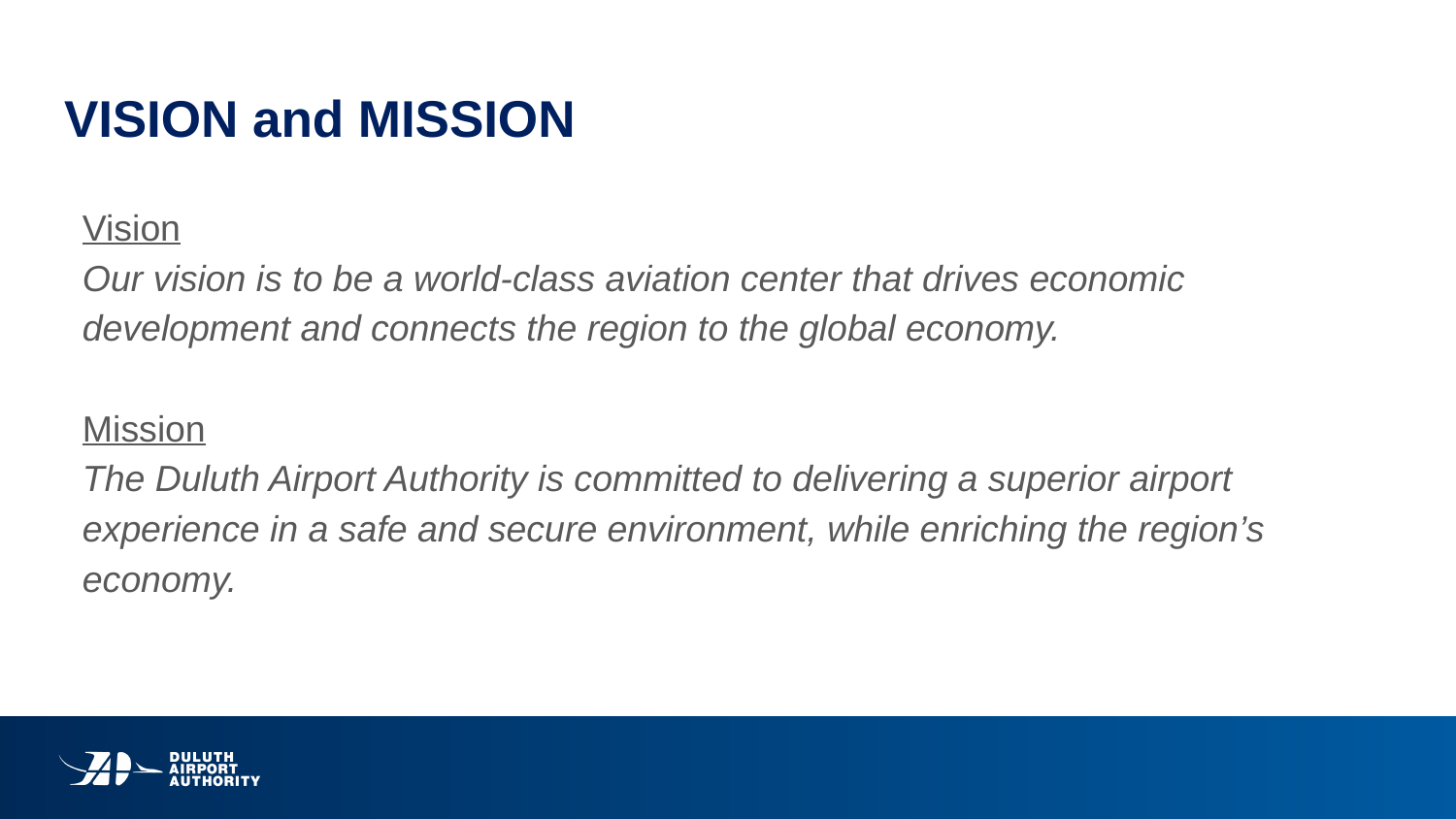

# VISION and MISSION
Vision
Our vision is to be a world-class aviation center that drives economic development and connects the region to the global economy.

Mission
The Duluth Airport Authority is committed to delivering a superior airport experience in a safe and secure environment, while enriching the region’s economy.